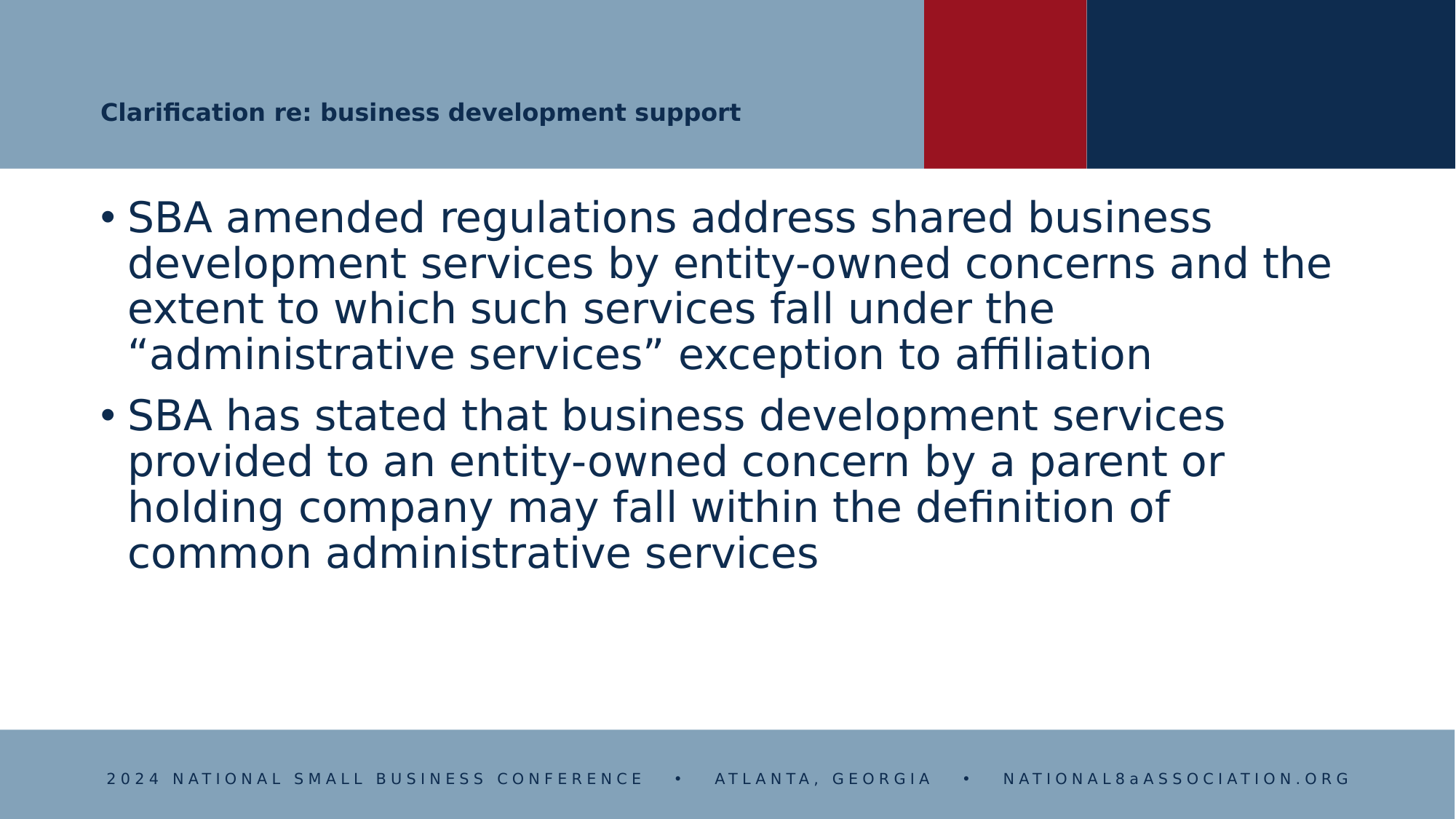

# Clarification re: business development support
SBA amended regulations address shared business development services by entity-owned concerns and the extent to which such services fall under the “administrative services” exception to affiliation
SBA has stated that business development services provided to an entity-owned concern by a parent or holding company may fall within the definition of common administrative services